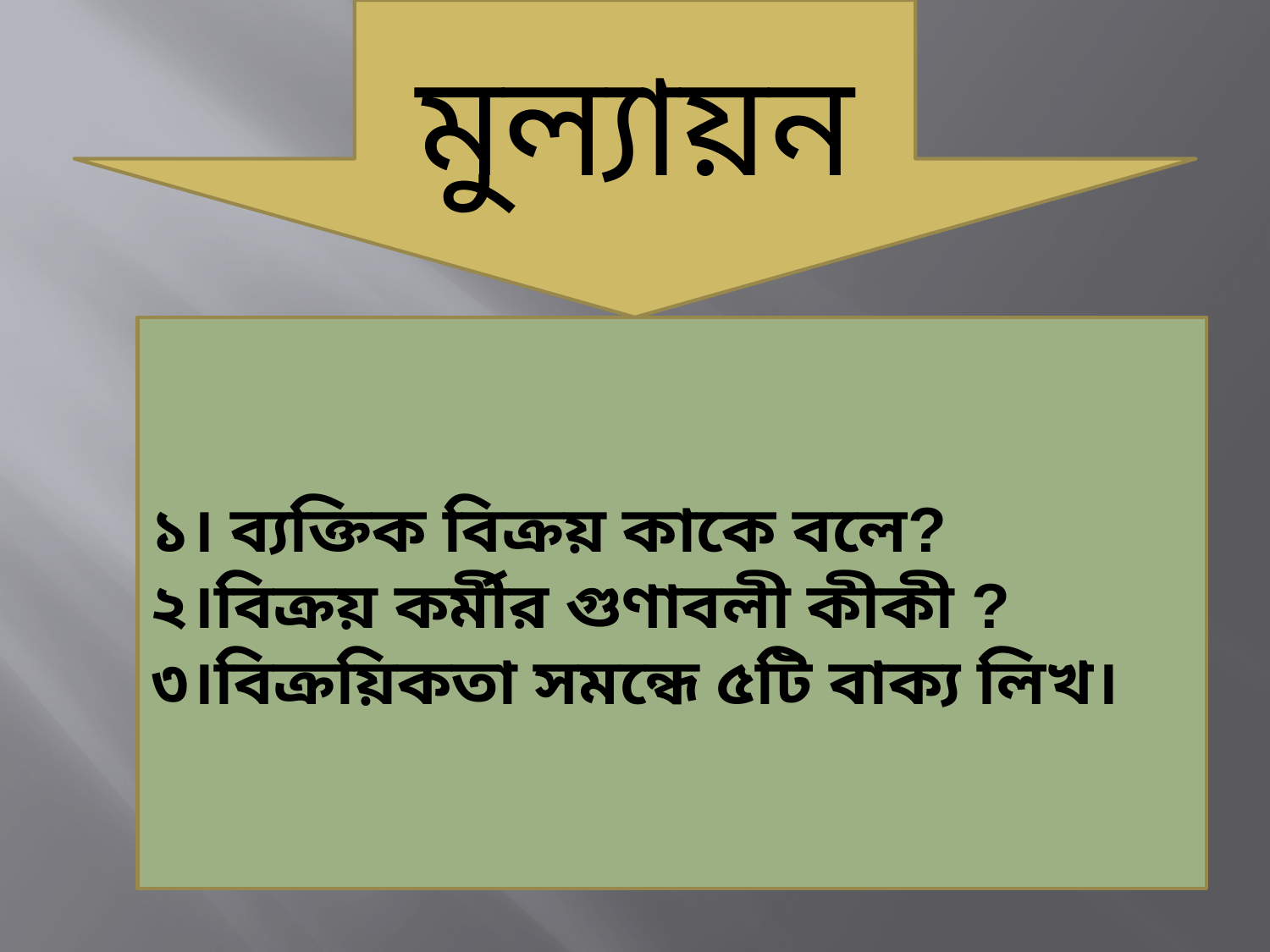

মুল্যায়ন
১। ব্যক্তিক বিক্রয় কাকে বলে?
২।বিক্রয় কর্মীর গুণাবলী কীকী ?
৩।বিক্রয়িকতা সমন্ধে ৫টি বাক্য লিখ।